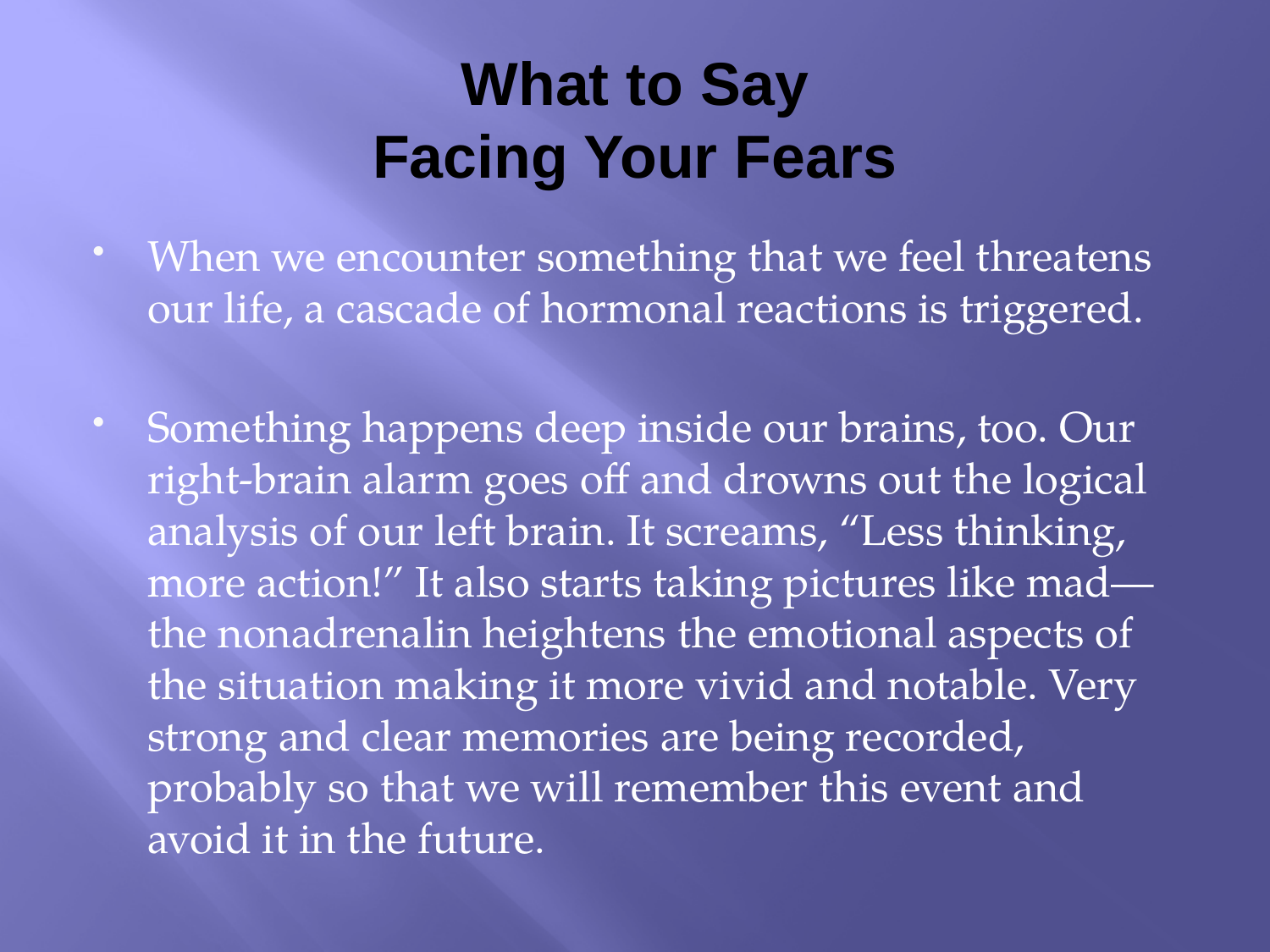

# What to Say Facing Your Fears
When we encounter something that we feel threatens our life, a cascade of hormonal reactions is triggered.

Something happens deep inside our brains, too. Our right-brain alarm goes off and drowns out the logical analysis of our left brain. It screams, “Less thinking, more action!” It also starts taking pictures like mad—the nonadrenalin heightens the emotional aspects of the situation making it more vivid and notable. Very strong and clear memories are being recorded, probably so that we will remember this event and avoid it in the future.